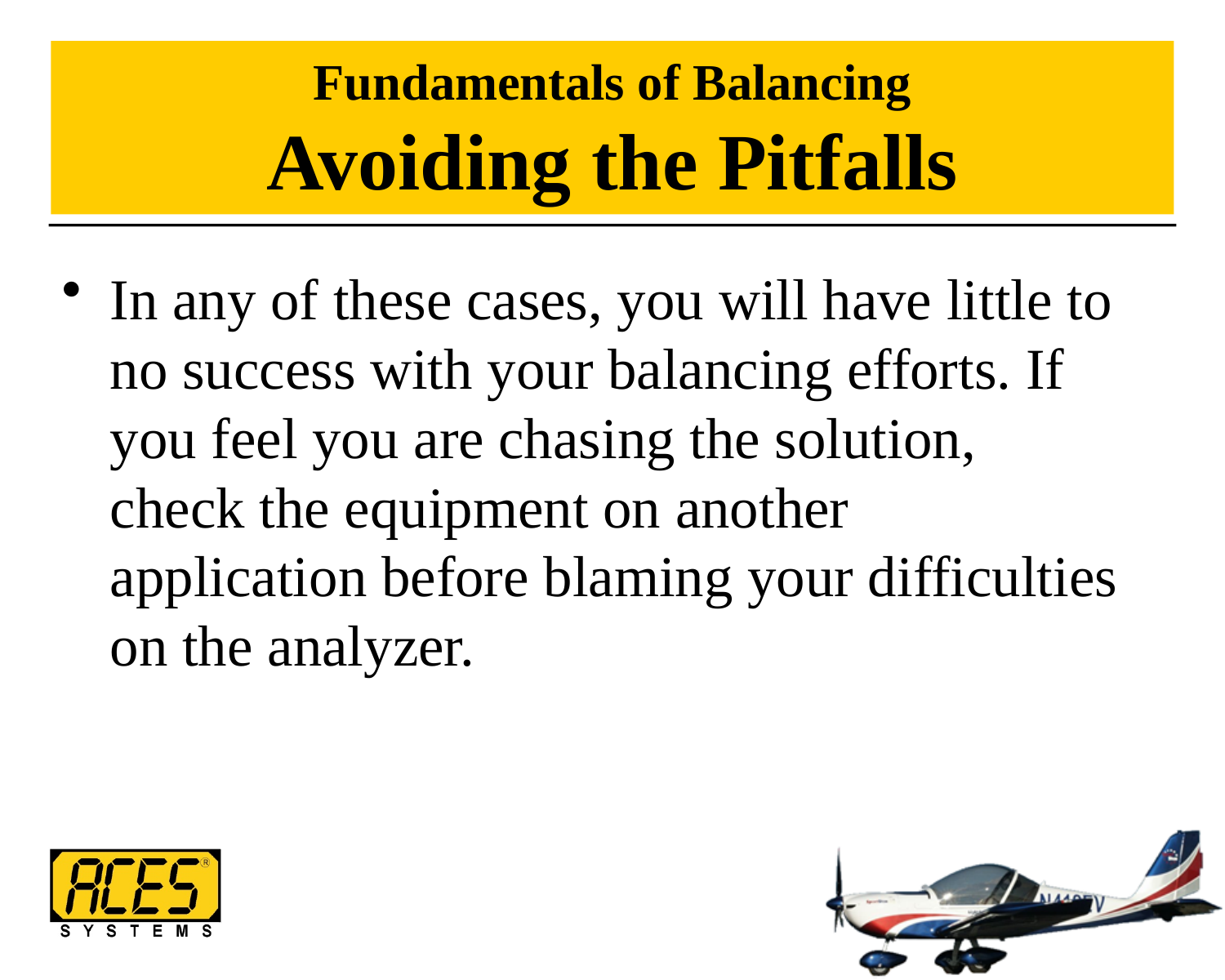

# Fundamentals of Balancing Avoiding the Pitfalls
In any of these cases, you will have little to no success with your balancing efforts. If you feel you are chasing the solution, check the equipment on another application before blaming your difficulties on the analyzer.